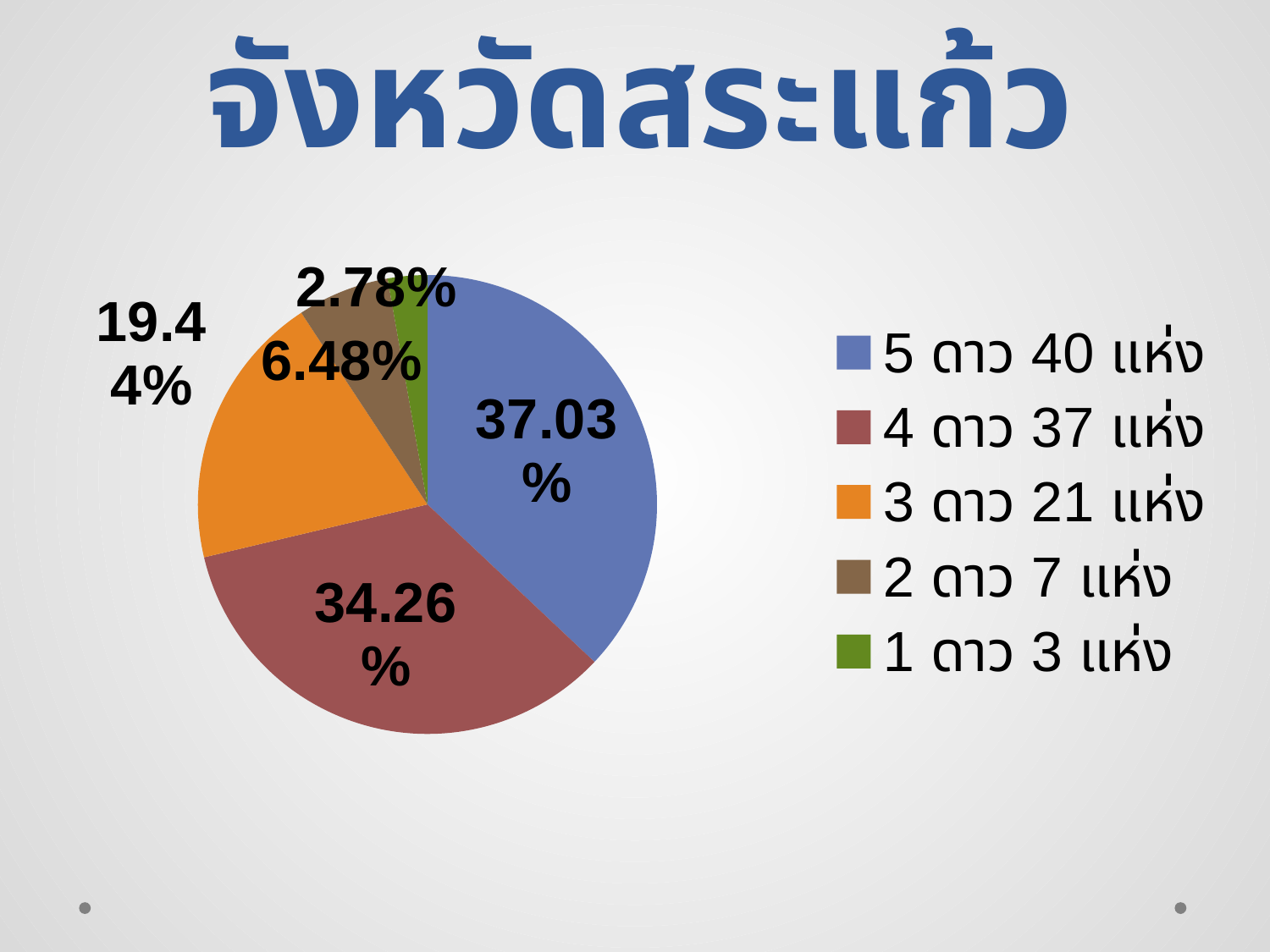

รพ.สต.ติดดาว จังหวัดสระแก้ว

### Chart

| Category | การขาย |
|---|---|
| 5 ดาว 40 แห่ง | 37.03 |
| 4 ดาว 37 แห่ง | 34.26 |
| 3 ดาว 21 แห่ง | 19.44 |
| 2 ดาว 7 แห่ง | 6.48 |
| 1 ดาว 3 แห่ง | 2.78 |